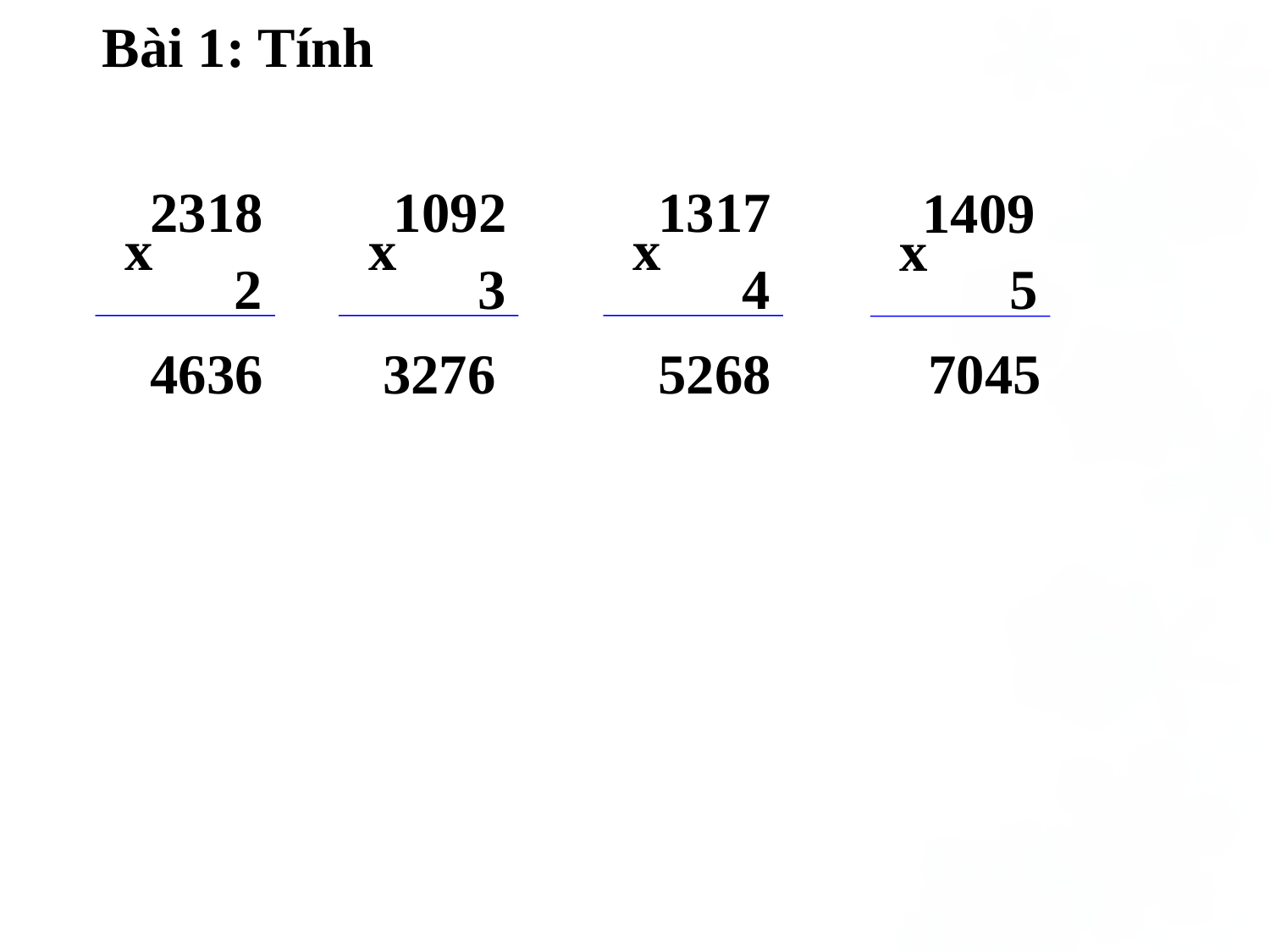

Bài 1: Tính
2318
x
      2

1092
x
      3

1317
x
      4

1409
x
      5

3276
5268
7045
4636